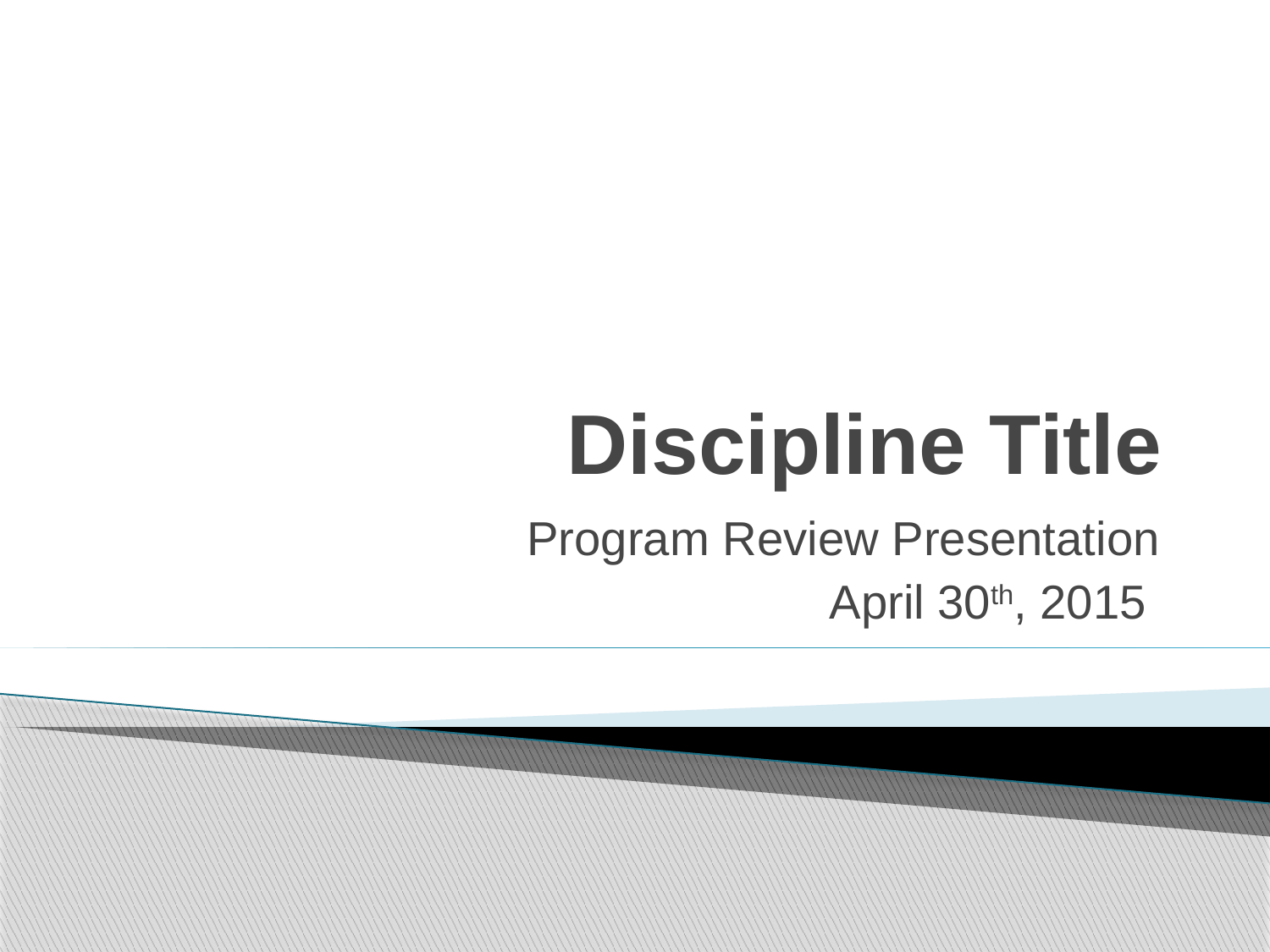

# Discipline Title
Program Review Presentation
April 30th, 2015